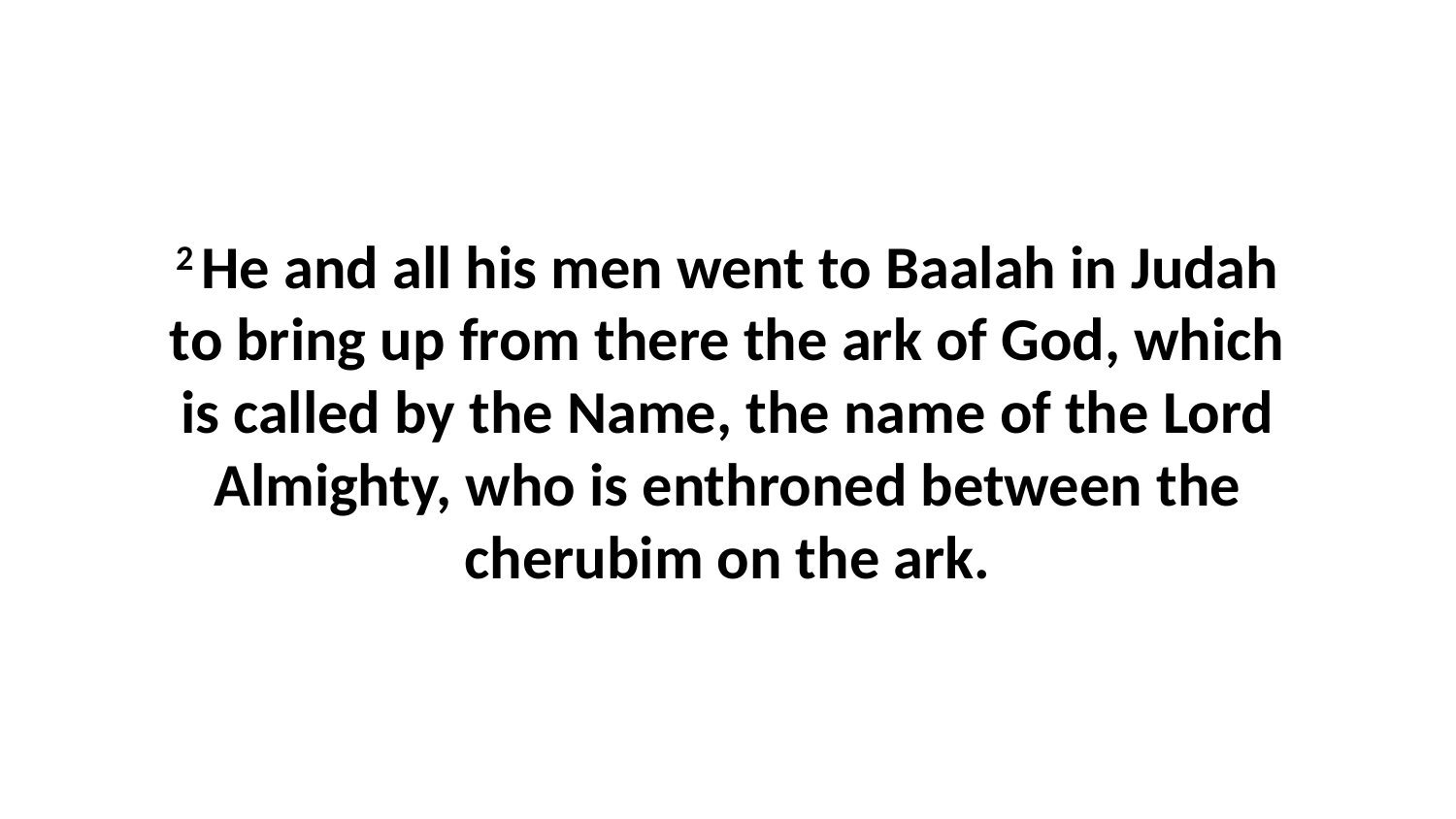

2 He and all his men went to Baalah in Judah to bring up from there the ark of God, which is called by the Name, the name of the Lord Almighty, who is enthroned between the cherubim on the ark.